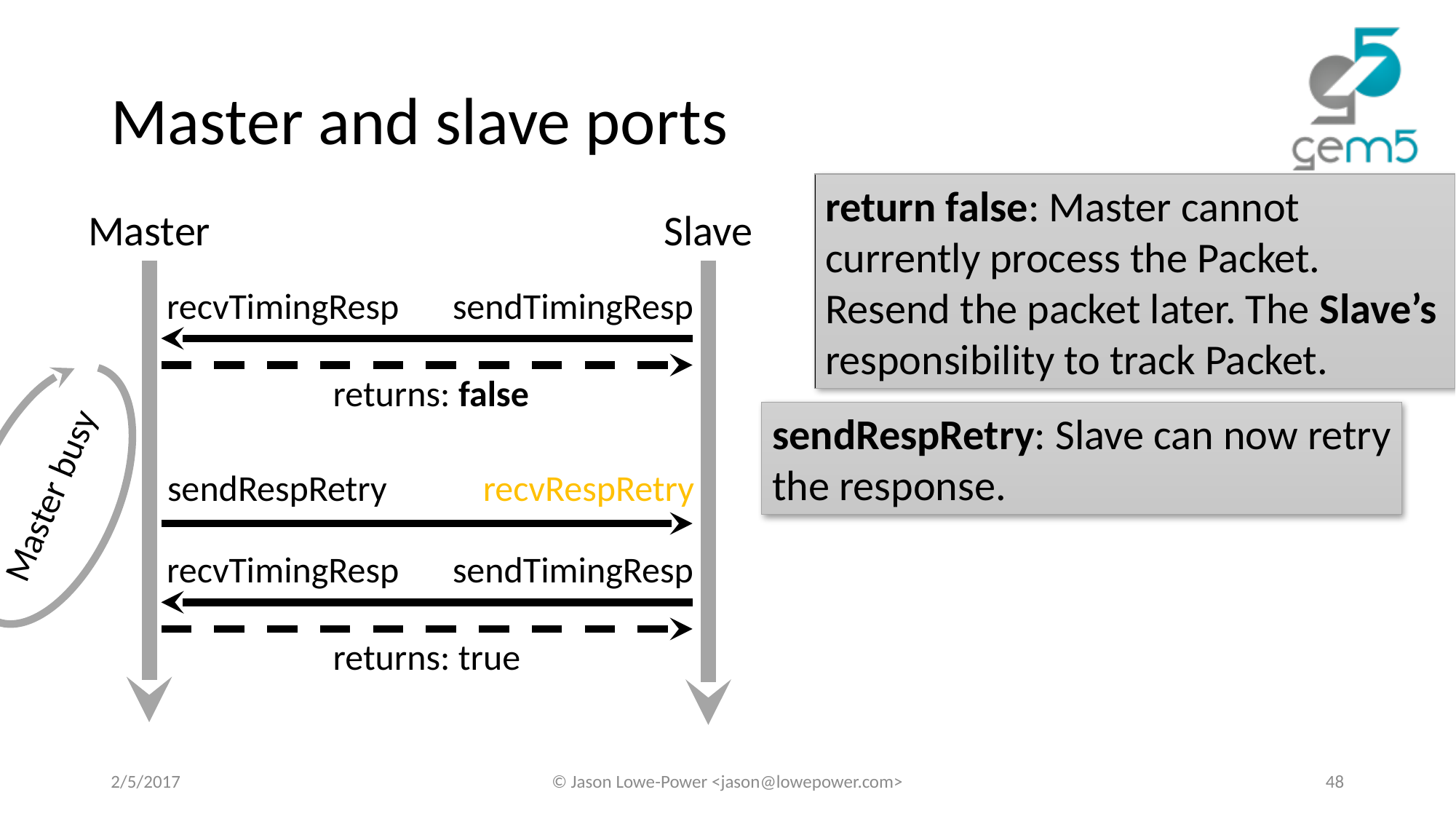

# Master and slave ports
return false: Master cannot currently process the Packet. Resend the packet later. The Slave’s responsibility to track Packet.
Master
Slave
recvTimingResp
sendTimingResp
returns: false
sendRespRetry: Slave can now retry the response.

Master busy
sendRespRetry
recvRespRetry
recvTimingResp
sendTimingResp
returns: true
2/5/2017
© Jason Lowe-Power <jason@lowepower.com>
48